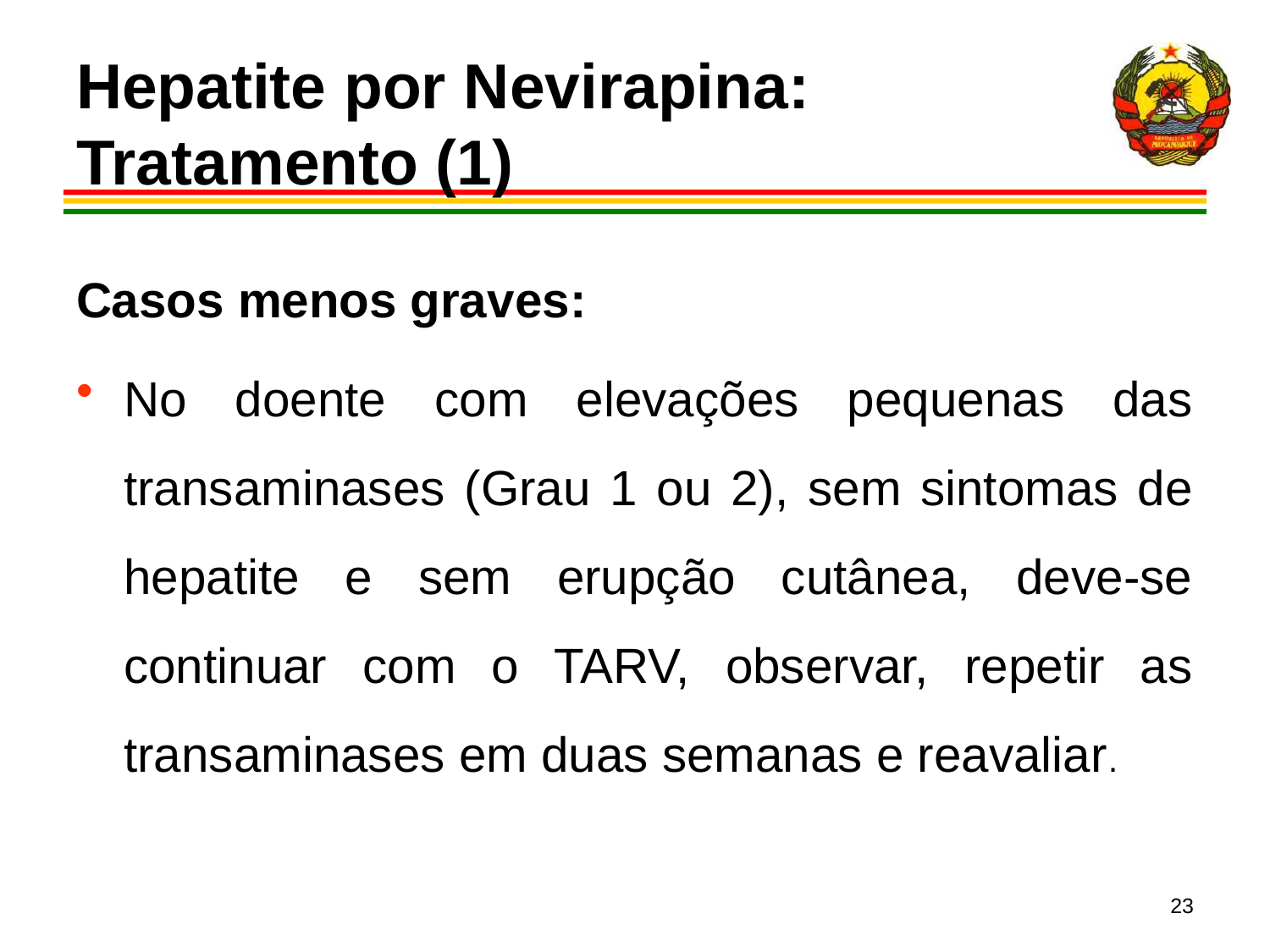

Hepatite por Nevirapina: Tratamento (1)
Casos menos graves:
No doente com elevações pequenas das transaminases (Grau 1 ou 2), sem sintomas de hepatite e sem erupção cutânea, deve-se continuar com o TARV, observar, repetir as transaminases em duas semanas e reavaliar.